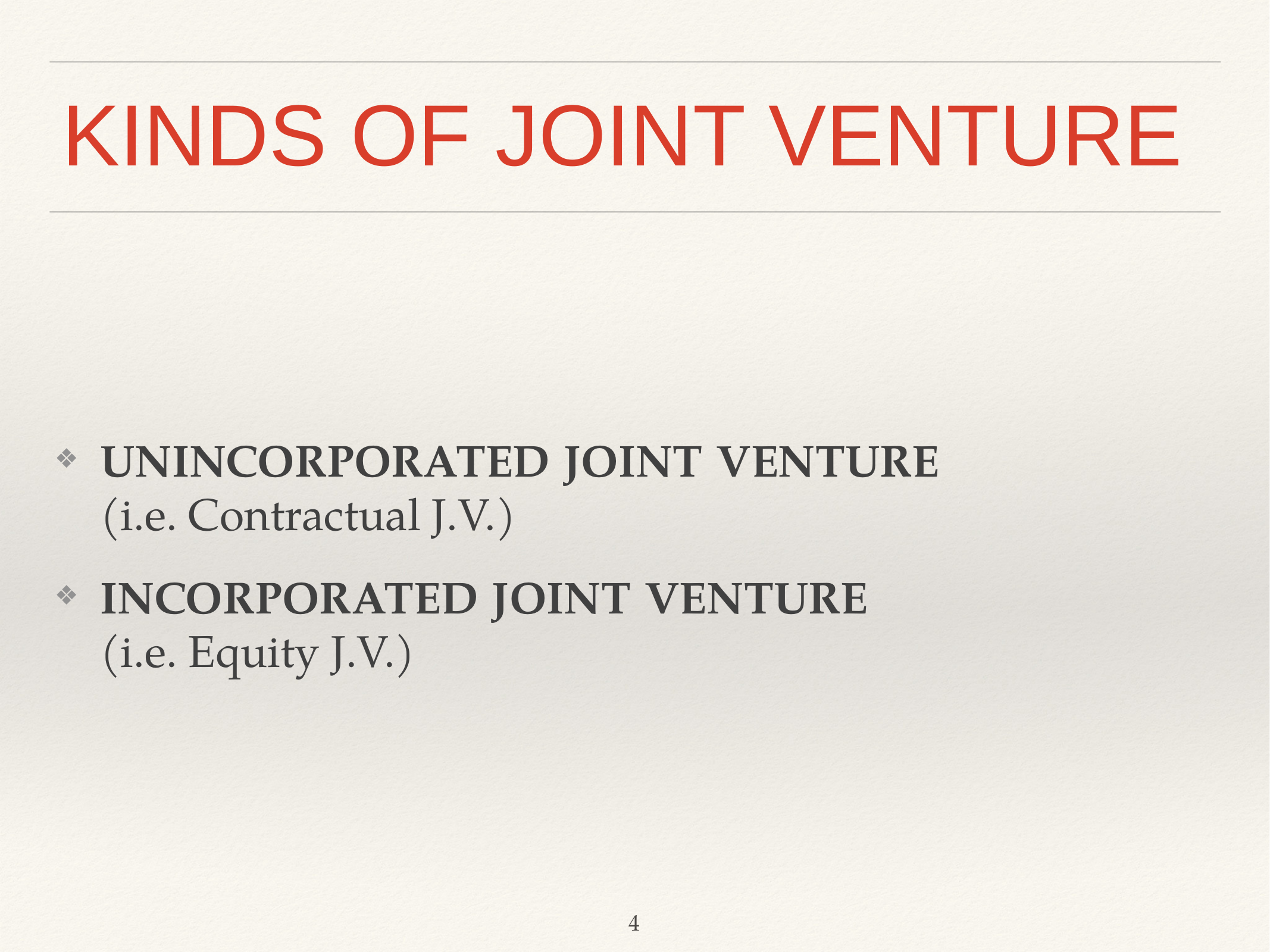

# KINDS OF JOINT VENTURE
UNINCORPORATED JOINT VENTURE                     (i.e. Contractual J.V.)
INCORPORATED JOINT VENTURE                          (i.e. Equity J.V.)
4